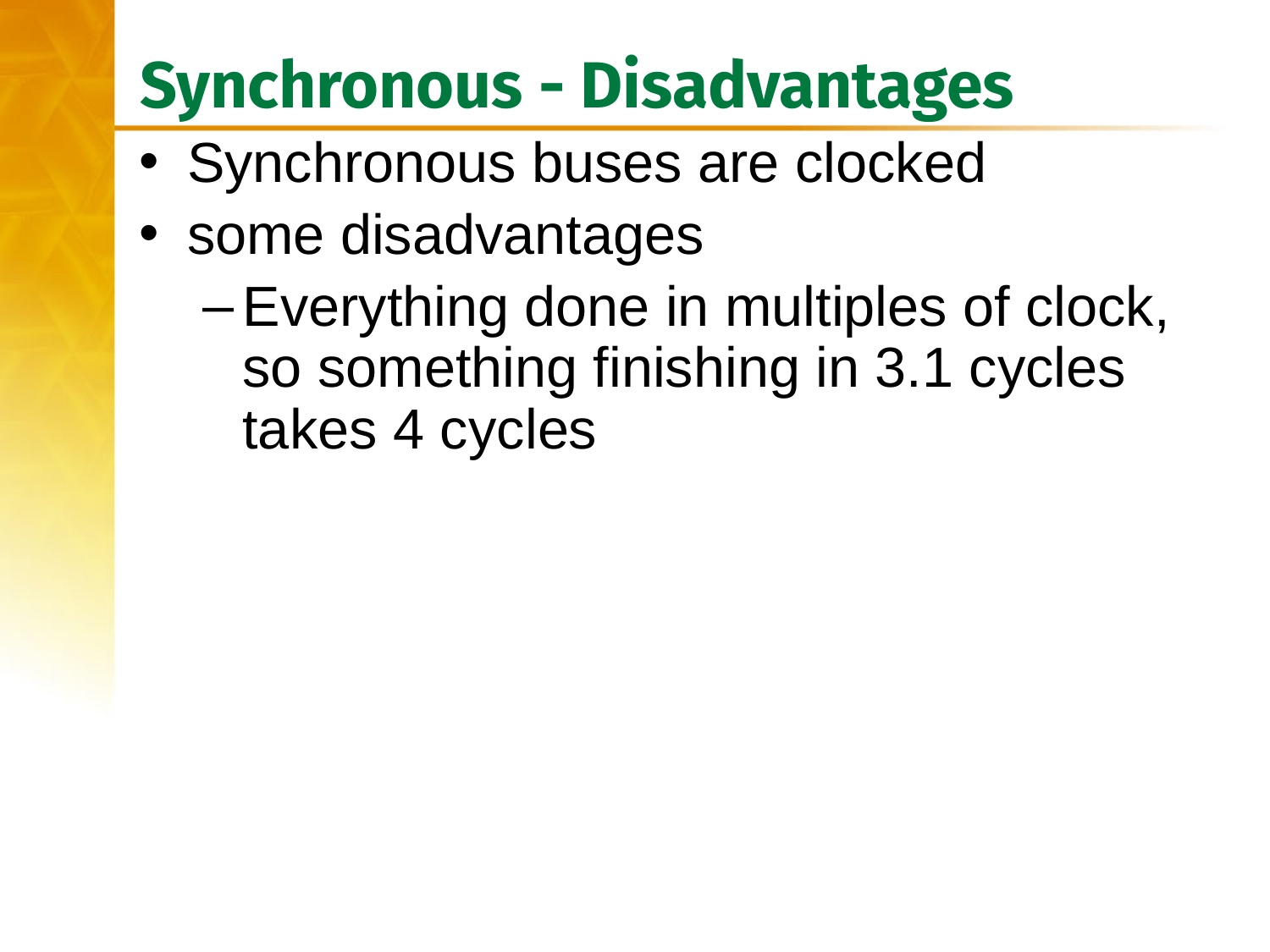

# Synchronous - Disadvantages
Synchronous buses are clocked
some disadvantages
Everything done in multiples of clock, so something finishing in 3.1 cycles takes 4 cycles